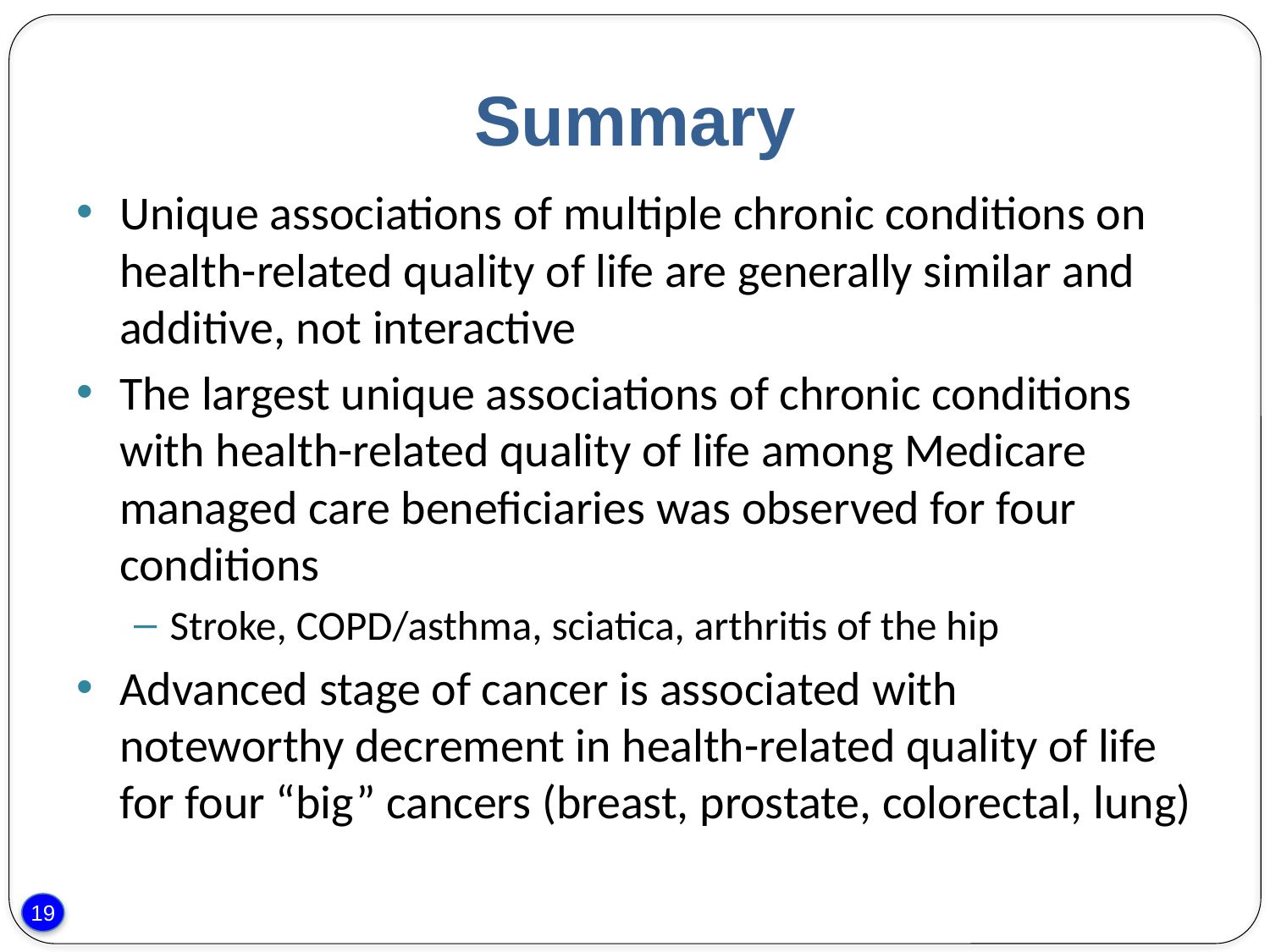

# Summary
Unique associations of multiple chronic conditions on health-related quality of life are generally similar and additive, not interactive
The largest unique associations of chronic conditions with health-related quality of life among Medicare managed care beneficiaries was observed for four conditions
Stroke, COPD/asthma, sciatica, arthritis of the hip
Advanced stage of cancer is associated with noteworthy decrement in health-related quality of life for four “big” cancers (breast, prostate, colorectal, lung)